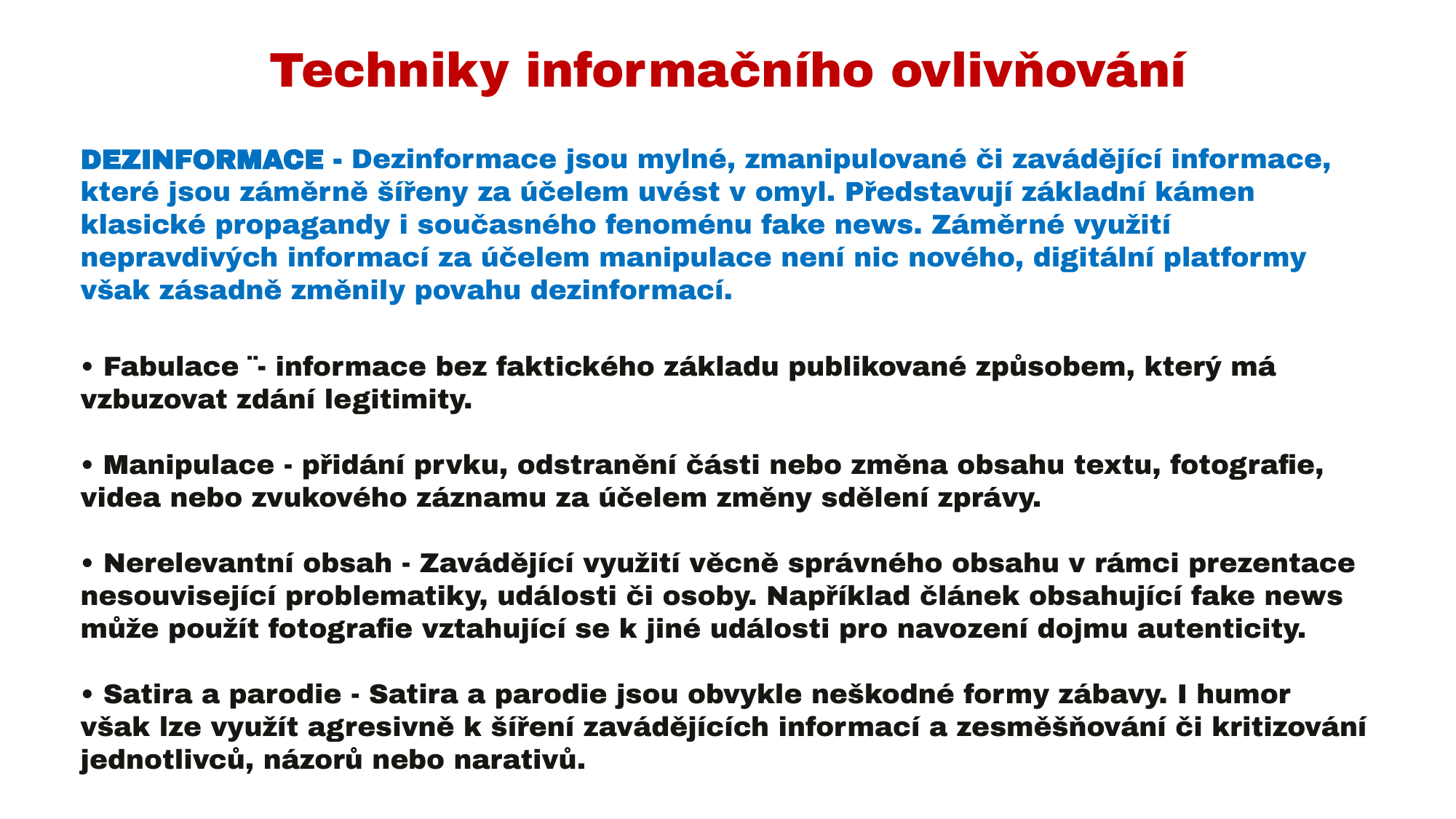

# Techniky informačního ovlivňování
DEZINFORMACE - Dezinformace jsou mylné, zmanipulované či zavádějící informace, které jsou záměrně šířeny za účelem uvést v omyl. Představují základní kámen klasické propagandy i současného fenoménu fake news. Záměrné využití nepravdivých informací za účelem manipulace není nic nového, digitální platformy však zásadně změnily povahu dezinformací.

• Fabulace ¨- informace bez faktického základu publikované způsobem, který má vzbuzovat zdání legitimity.

• Manipulace - přidání prvku, odstranění části nebo změna obsahu textu, fotografie, videa nebo zvukového záznamu za účelem změny sdělení zprávy.

• Nerelevantní obsah - Zavádějící využití věcně správného obsahu v rámci prezentace nesouvisející problematiky, události či osoby. Například článek obsahující fake news může použít fotografie vztahující se k jiné události pro navození dojmu autenticity.

• Satira a parodie - Satira a parodie jsou obvykle neškodné formy zábavy. I humor však lze využít agresivně k šíření zavádějících informací a zesměšňování či kritizování jednotlivců, názorů nebo narativů.